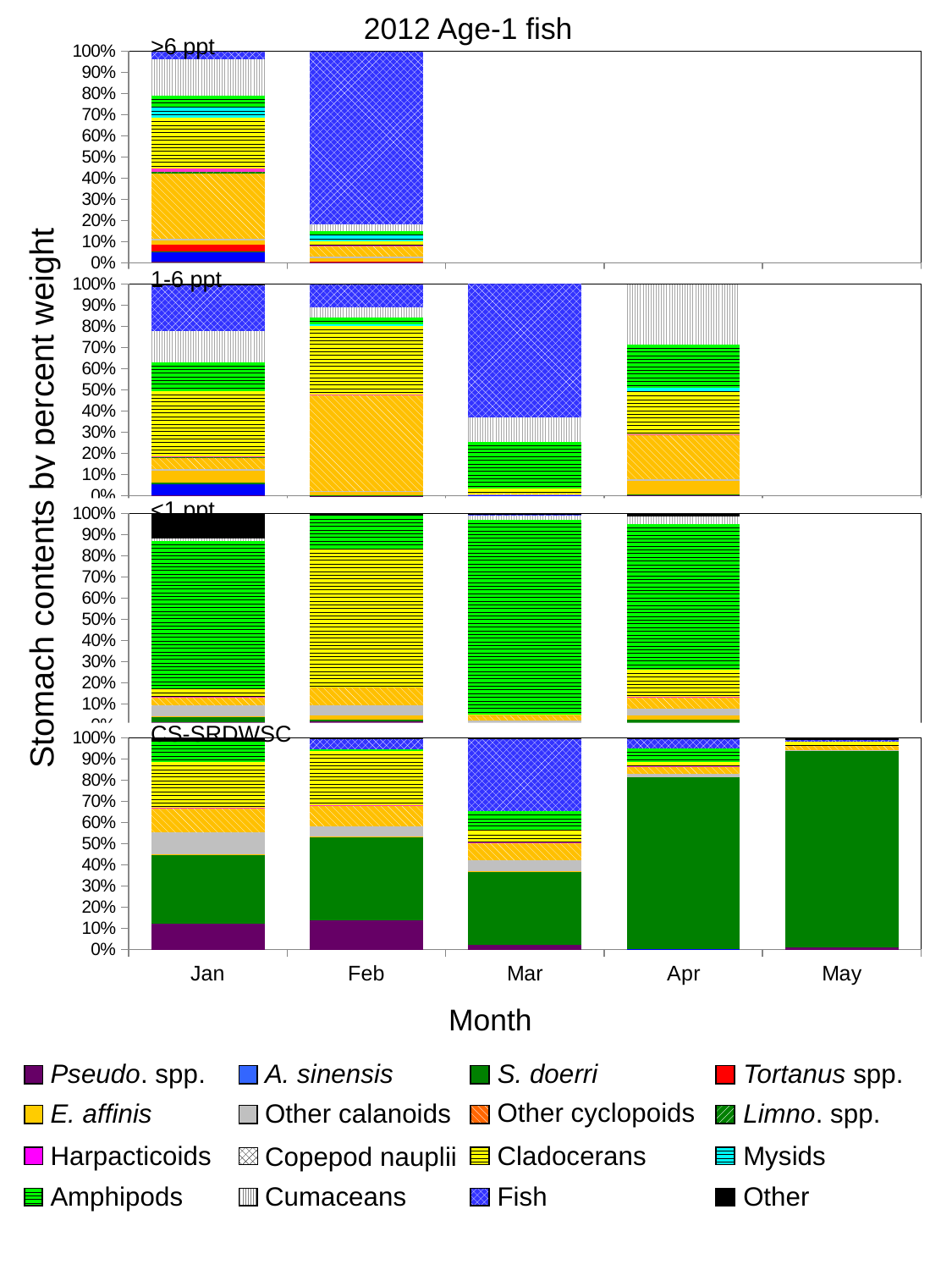

2012 Age-1 fish
>6 ppt

### Chart

| Category | Pseudodiaptomus spp. | Acartiella sinensis | Sinocalanus doerrii | Tortanus spp. | Eurytemora spp. | Calanoid | Cyclopoid | Limnoithona spp. | Harpacticoid | Copepod nauplii | Cladocerans | Mysids | Amphipods | Cumaceans | Fish | Other |
|---|---|---|---|---|---|---|---|---|---|---|---|---|---|---|---|---|
| Jan | 0.006049288535477907 | 0.04385262397406838 | 0.0018791893293127464 | 0.034150478443859905 | 0.020198228617228427 | 0.008537951858017544 | 0.3085392318830103 | 0.005193154330426087 | 0.018281827618028275 | 3.189571704632667e-05 | 0.23760209398141158 | 0.049048368325927766 | 0.05581688234478108 | 0.1731615820468655 | 0.036250867670437004 | 0.0014063353241009534 |
| Feb | 0.0023219351542828554 | 0.0 | 0.0 | 0.0026365948523166386 | 0.017342184162774717 | 0.007024936144358268 | 0.050937914405529416 | 0.0009767121499370808 | 0.00023969044111969443 | 5.06834412940323e-05 | 0.01952896347360682 | 0.028885298643184114 | 0.018517626283686046 | 0.031426901317380906 | 0.8185868885766276 | 0.0015236709539018462 |
| Mar | None | None | None | None | None | None | None | None | None | None | None | None | None | None | None | None |
| Apr | None | None | None | None | None | None | None | None | None | None | None | None | None | None | None | None |
| May | None | None | None | None | None | None | None | None | None | None | None | None | None | None | None | None |
1-6 ppt

### Chart

| Category | Pseudodiaptomus spp. | Acartiella sinensis | Sinocalanus doerrii | Tortanus spp. | Eurytemora spp. | Calanoid | Cyclopoid | Limnoithona spp. | Harpacticoid | Copepod nauplii | Cladocerans | Mysids | Amphipods | Cumaceans | Fish | Other |
|---|---|---|---|---|---|---|---|---|---|---|---|---|---|---|---|---|
| Jan | 0.0008853343463051614 | 0.05359721864435802 | 0.006523354362080758 | 0.0 | 0.05584021211229247 | 0.007852014939364535 | 0.05652299602006328 | 0.0018963290514407325 | 0.0014960612650963146 | 0.0 | 0.31139823222262464 | 0.0 | 0.13604352991011834 | 0.14530028204621181 | 0.2167585160636209 | 0.005885919016423039 |
| Feb | 0.00021139066739954025 | 0.000966467350041614 | 0.00018148536958284754 | 0.0 | 0.017257538771832056 | 0.0019005907728308394 | 0.4556108060070082 | 0.00019470530810267305 | 0.0011362729681166544 | 6.160748048074032e-06 | 0.32543792186981607 | 0.00702919503683433 | 0.03340949088240924 | 0.04753838552162193 | 0.10809189894258657 | 0.0010276897837693498 |
| Mar | 0.00025869686385827353 | 0.001419298641058506 | 0.0 | 0.0 | 0.003418191348684728 | 0.0014452154489131605 | 0.004470413747583681 | 0.0 | 0.0 | 0.0 | 0.024957885964031798 | 0.0 | 0.21943502721878136 | 0.11531471608318575 | 0.6290539004188466 | 0.00022665426505615583 |
| Apr | 0.0020669115537700383 | 0.0 | 0.004879894096438854 | 0.0 | 0.06482095663347301 | 0.006373918507345493 | 0.21264152643480635 | 0.0 | 0.000712187192935335 | 1.5059464872641445e-05 | 0.19789893780219334 | 0.019353888922541126 | 0.20588859084529934 | 0.2842844206555859 | 0.0 | 0.0010637078907384616 |
| May | None | None | None | None | None | None | None | None | None | None | None | None | None | None | None | None |
Stomach contents by percent weight
<1 ppt

### Chart

| Category | Pseudodiaptomus spp. | Acartiella sinensis | Sinocalanus doerrii | Tortanus spp. | Eurytemora spp. | Calanoid | Cyclopoid | Limnoithona spp. | Harpacticoid | Copepod nauplii | Cladocerans | Mysids | Amphipods | Cumaceans | Fish | Other |
|---|---|---|---|---|---|---|---|---|---|---|---|---|---|---|---|---|
| Jan | 0.012970285365566214 | 0.0 | 0.025719414359316642 | 0.0 | 0.004418256150592862 | 0.0493782748578827 | 0.03701592595052375 | 0.0 | 0.005086596551763029 | 0.0 | 0.03514827500439661 | 0.0 | 0.7004480785326714 | 0.009665605131208774 | 0.0 | 0.1201492880960781 |
| Feb | 0.019831108694597338 | 0.0 | 0.005298142705000909 | 0.0 | 0.021028810045485423 | 0.04895804958978719 | 0.08094277655009872 | 0.0 | 0.0 | 0.0 | 0.6548375943557971 | 0.0 | 0.1605686918108137 | 0.0 | 0.0 | 0.008534826248419645 |
| Mar | 0.0013277684066003784 | 0.0004966764084302459 | 0.0018653398181151864 | 0.0 | 0.002680381626902668 | 0.01745469088643664 | 0.020820613479025682 | 1.2312474046964926e-05 | 0.00014972847903541278 | 0.0 | 0.005809508959695609 | 0.0 | 0.9199280325273232 | 0.020358675836656508 | 0.0030728329014699613 | 0.0060234381962616275 |
| Apr | 0.0039713540406066256 | 0.0 | 0.02398148072025335 | 0.0 | 0.01924141528429433 | 0.03167100593913285 | 0.055868053782173265 | 0.0 | 0.00032841434142721464 | 0.0 | 0.1268016935058827 | 0.0 | 0.6887504921328718 | 0.03349102902950922 | 0.0 | 0.015895061223848747 |
| May | None | None | None | None | None | None | None | None | None | None | None | None | None | None | None | None |
CS-SRDWSC

### Chart

| Category | Pseudodiaptomus spp. | Acartiella sinensis | Sinocalanus doerrii | Tortanus spp. | Eurytemora spp. | Calanoid | Cyclopoid | Limnoithona spp. | Harpacticoid | Copepod nauplii | Cladocerans | Mysids | Amphipods | Cumaceans | Fish | Other |
|---|---|---|---|---|---|---|---|---|---|---|---|---|---|---|---|---|
| Jan | 0.12377000163325134 | 0.0 | 0.3214349091962286 | 0.0 | 0.003214021482476411 | 0.10407980940195342 | 0.11584788698666448 | 0.0 | 0.0005871106838965762 | 0.0 | 0.2165360760795884 | 0.0 | 0.09755656464672505 | 0.0 | 0.0 | 0.016973619889215554 |
| Feb | 0.1373720563730975 | 0.0 | 0.39364088814125286 | 0.0 | 0.004850756592359875 | 0.04624745963576702 | 0.10175570710065858 | 0.0 | 0.0002101778481514968 | 0.0 | 0.25459851970619374 | 0.0 | 0.006870422524977711 | 0.0 | 0.05127727112155984 | 0.0031767409559814337 |
| Mar | 0.023771946781428226 | 0.0 | 0.3438381715775352 | 0.0 | 0.0014693404770001644 | 0.052113521613061126 | 0.08603216170669646 | 0.0 | 0.0010133895734627425 | 0.0 | 0.05218554518920739 | 0.0 | 0.09275425443939155 | 0.0 | 0.33988984586526555 | 0.006931822776951758 |
| Apr | 0.0019673762399259015 | 0.00026984231487508267 | 0.811182192503612 | 0.0 | 0.0 | 0.016097366247262573 | 0.03606354741005154 | 0.0 | 0.00016269377284633136 | 8.60055186852853e-06 | 0.019445131062087295 | 0.0 | 0.06558589713643456 | 0.0 | 0.043303039926111335 | 0.005914312834924786 |
| May | 0.01035812647813365 | 0.0 | 0.9293977695754018 | 0.0 | 0.0 | 0.004014400081046565 | 0.020063081040841507 | 0.0 | 0.0003114916487429739 | 0.0 | 0.017561542381553216 | 0.0 | 0.0 | 0.0 | 0.009588975253306552 | 0.00870461354097381 |
Month
Pseudo. spp.

A. sinensis

S. doerri
Tortanus spp.

Other cyclopoids

E. affinis

Other calanoids

Limno. spp.

Harpacticoids

Cladocerans

Mysids

Copepod nauplii

Cumaceans

Fish

Other

Amphipods